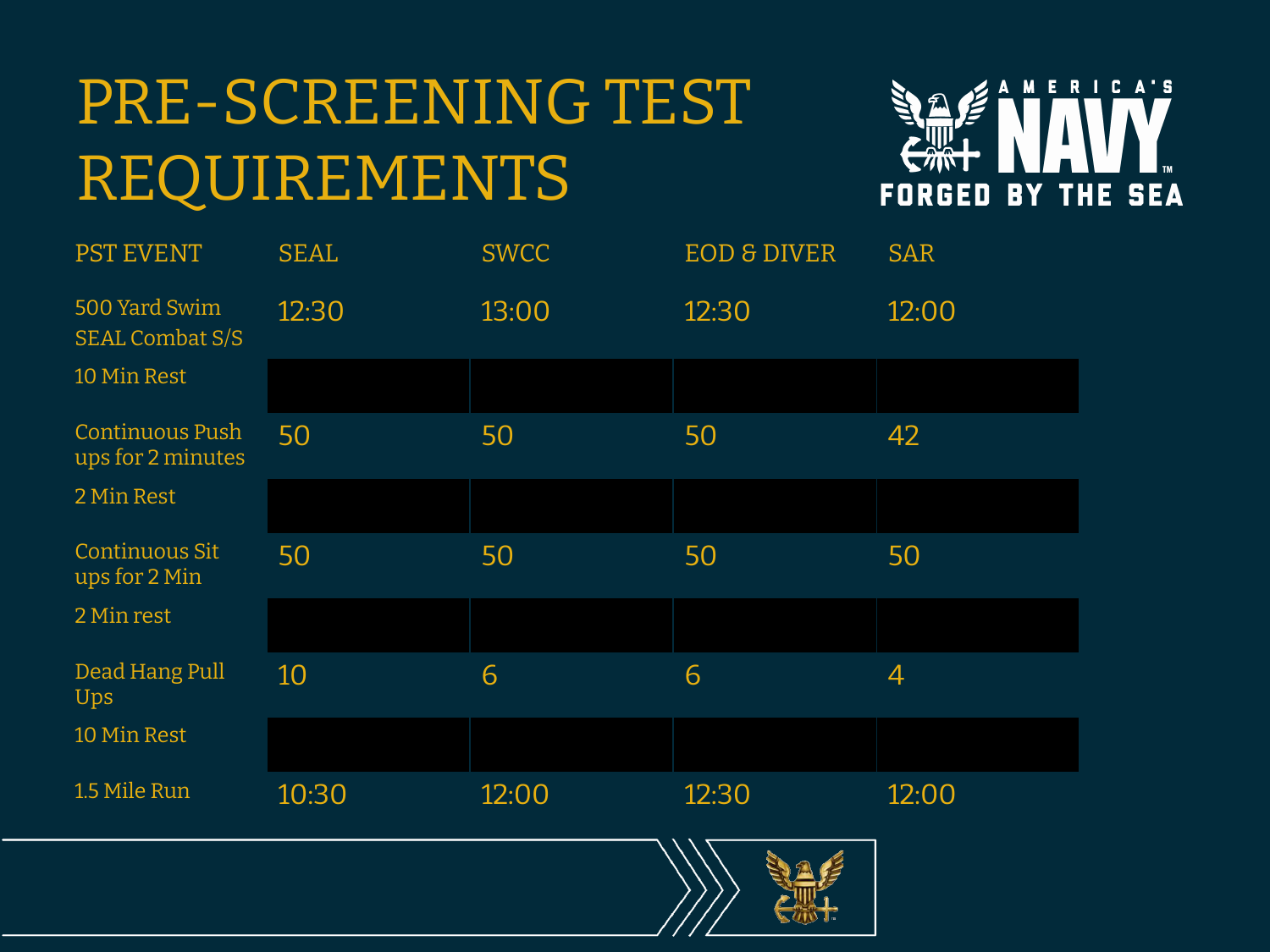

# PRE-SCREENING TEST REQUIREMENTS
| PST EVENT | SEAL | SWCC | EOD & DIVER | SAR |
| --- | --- | --- | --- | --- |
| 500 Yard Swim SEAL Combat S/S | 12:30 | 13:00 | 12:30 | 12:00 |
| 10 Min Rest |  |  |  |  |
| Continuous Push ups for 2 minutes | 50 | 50 | 50 | 42 |
| 2 Min Rest |  |  |  |  |
| Continuous Sit ups for 2 Min | 50 | 50 | 50 | 50 |
| 2 Min rest |  |  |  |  |
| Dead Hang Pull Ups | 10 | 6 | 6 | 4 |
| 10 Min Rest |  |  |  |  |
| 1.5 Mile Run | 10:30 | 12:00 | 12:30 | 12:00 |